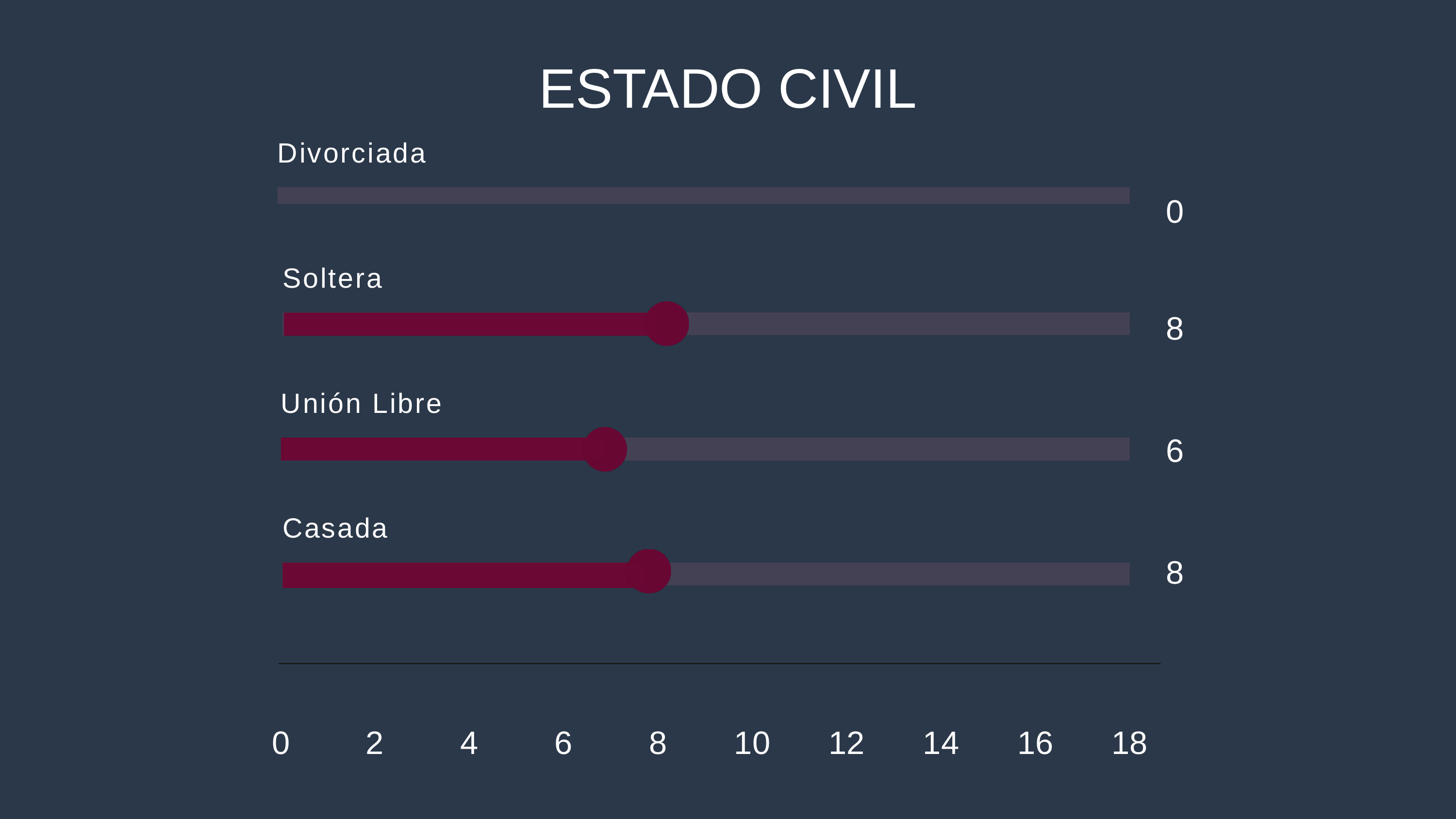

ESTADO CIVIL
Divorciada

0
Soltera

8

Unión Libre

6

Casada
8

0
2
4
6
8
10
12
14
16
18